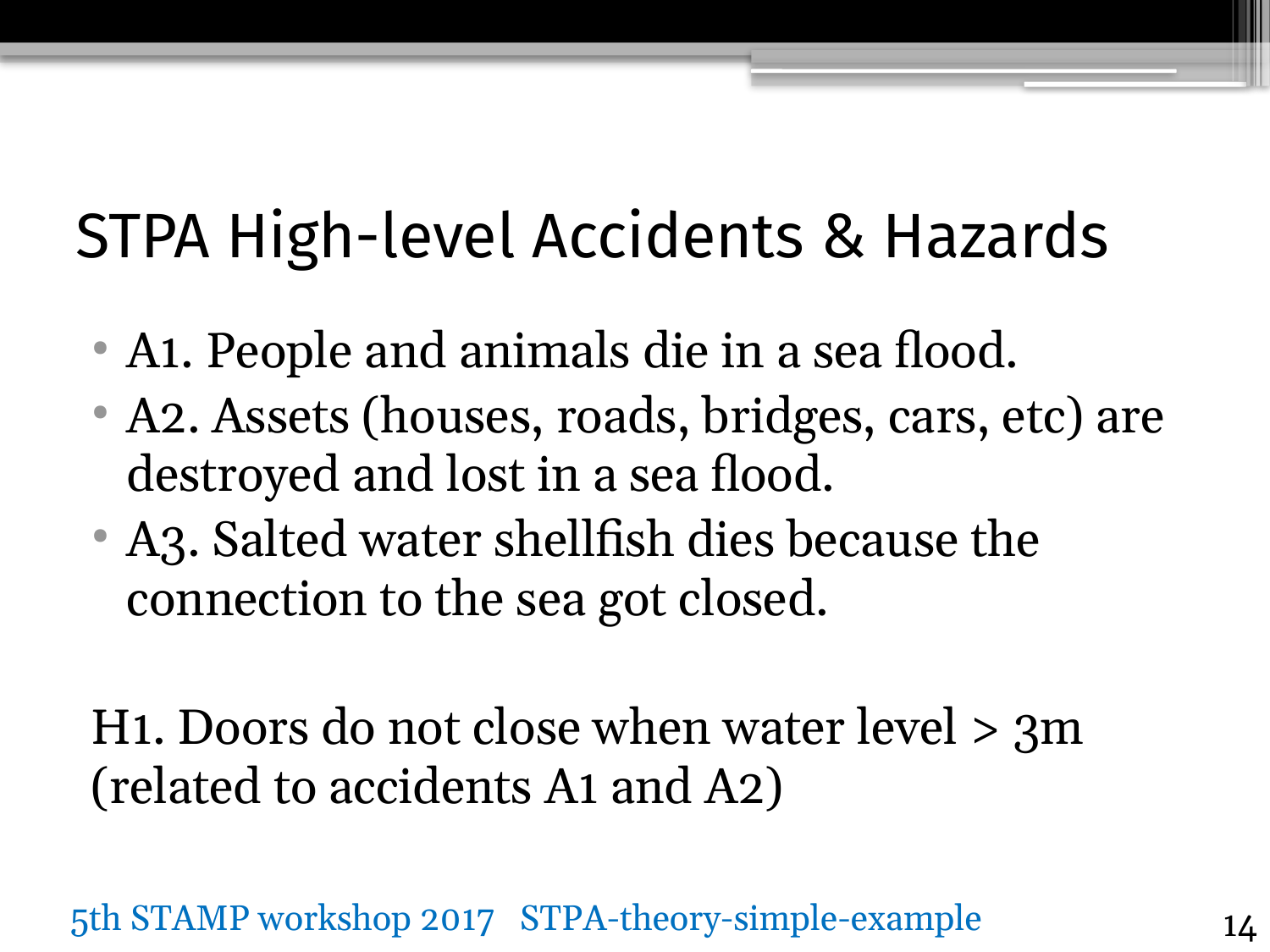

# STPA High-level Accidents & Hazards
A1. People and animals die in a sea flood.
A2. Assets (houses, roads, bridges, cars, etc) are destroyed and lost in a sea flood.
A3. Salted water shellfish dies because the connection to the sea got closed.

H1. Doors do not close when water level > 3m (related to accidents A1 and A2)

5th STAMP workshop 2017   STPA-theory-simple-example
14